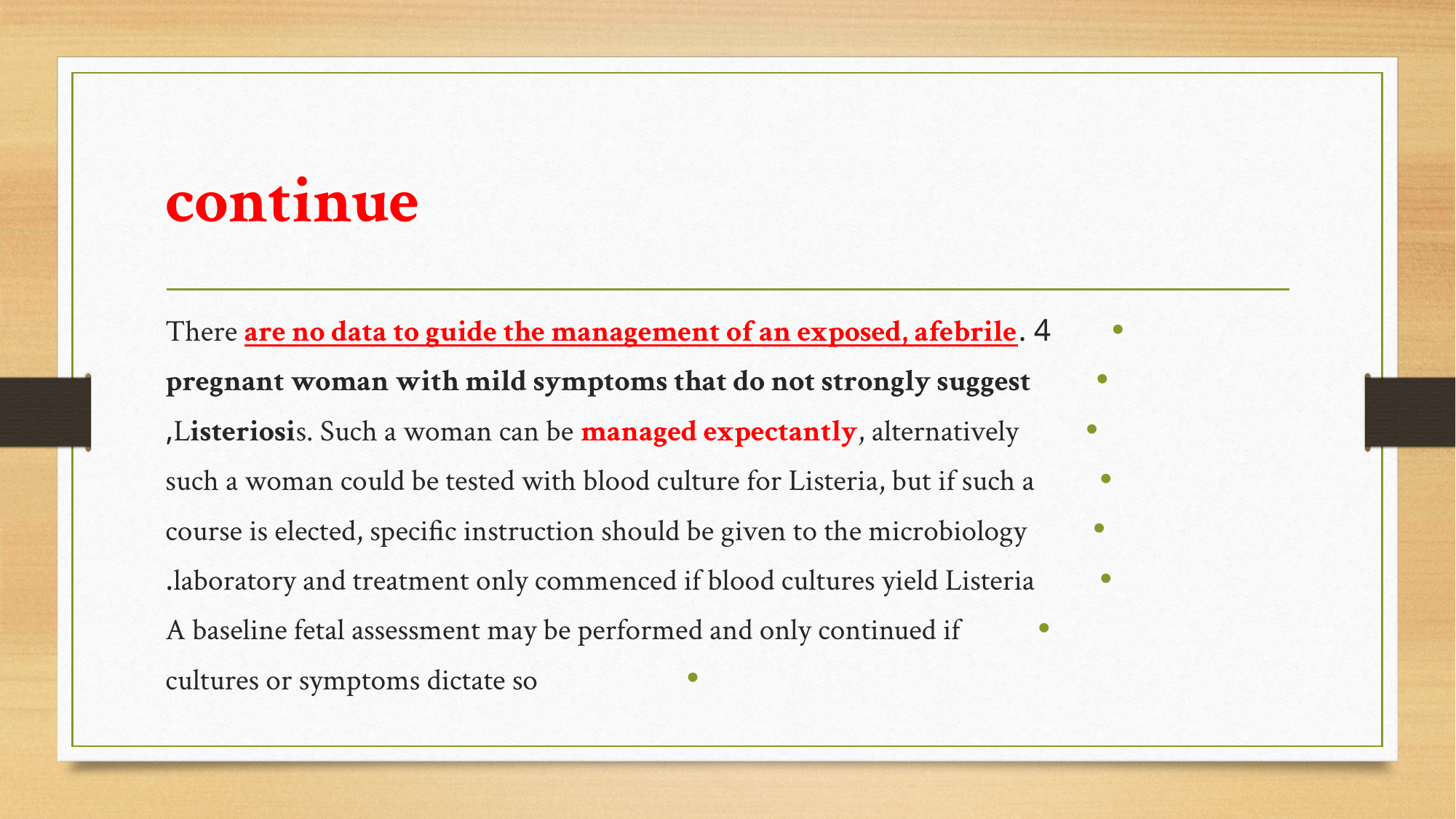

# continue
4 .There are no data to guide the management of an exposed, afebrile
pregnant woman with mild symptoms that do not strongly suggest
Listeriosis. Such a woman can be managed expectantly, alternatively,
such a woman could be tested with blood culture for Listeria, but if such a
course is elected, specific instruction should be given to the microbiology
laboratory and treatment only commenced if blood cultures yield Listeria.
A baseline fetal assessment may be performed and only continued if
cultures or symptoms dictate so